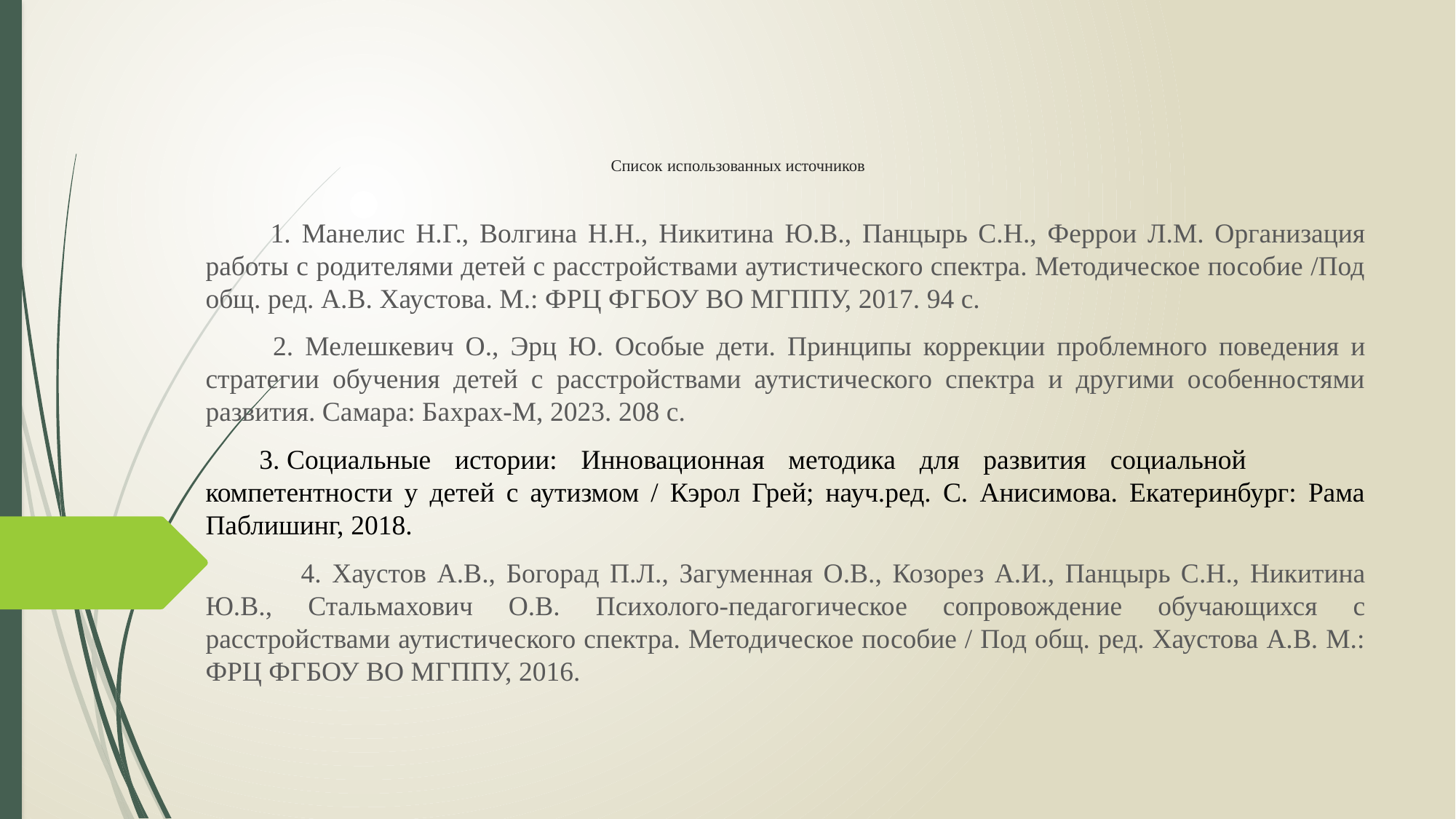

# Список использованных источников
   1. Манелис Н.Г., Волгина Н.Н., Никитина Ю.В., Панцырь С.Н., Феррои Л.М. Организация работы с родителями детей с расстройствами аутистического спектра. Методическое пособие /Под общ. ред. А.В. Хаустова. М.: ФРЦ ФГБОУ ВО МГППУ, 2017. 94 с.
   2. Мелешкевич О., Эрц Ю. Особые дети. Принципы коррекции проблемного поведения и стратегии обучения детей с расстройствами аутистического спектра и другими особенностями развития. Самара: Бахрах-М, 2023. 208 с.
3. Социальные истории: Инновационная методика для развития социальной      компетентности у детей с аутизмом / Кэрол Грей; науч.ред. С. Анисимова. Екатеринбург: Рама Паблишинг, 2018.
         4. Хаустов А.В., Богорад П.Л., Загуменная О.В., Козорез А.И., Панцырь С.Н., Никитина Ю.В., Стальмахович О.В. Психолого-педагогическое сопровождение обучающихся с расстройствами аутистического спектра. Методическое пособие / Под общ. ред. Хаустова А.В. М.: ФРЦ ФГБОУ ВО МГППУ, 2016.